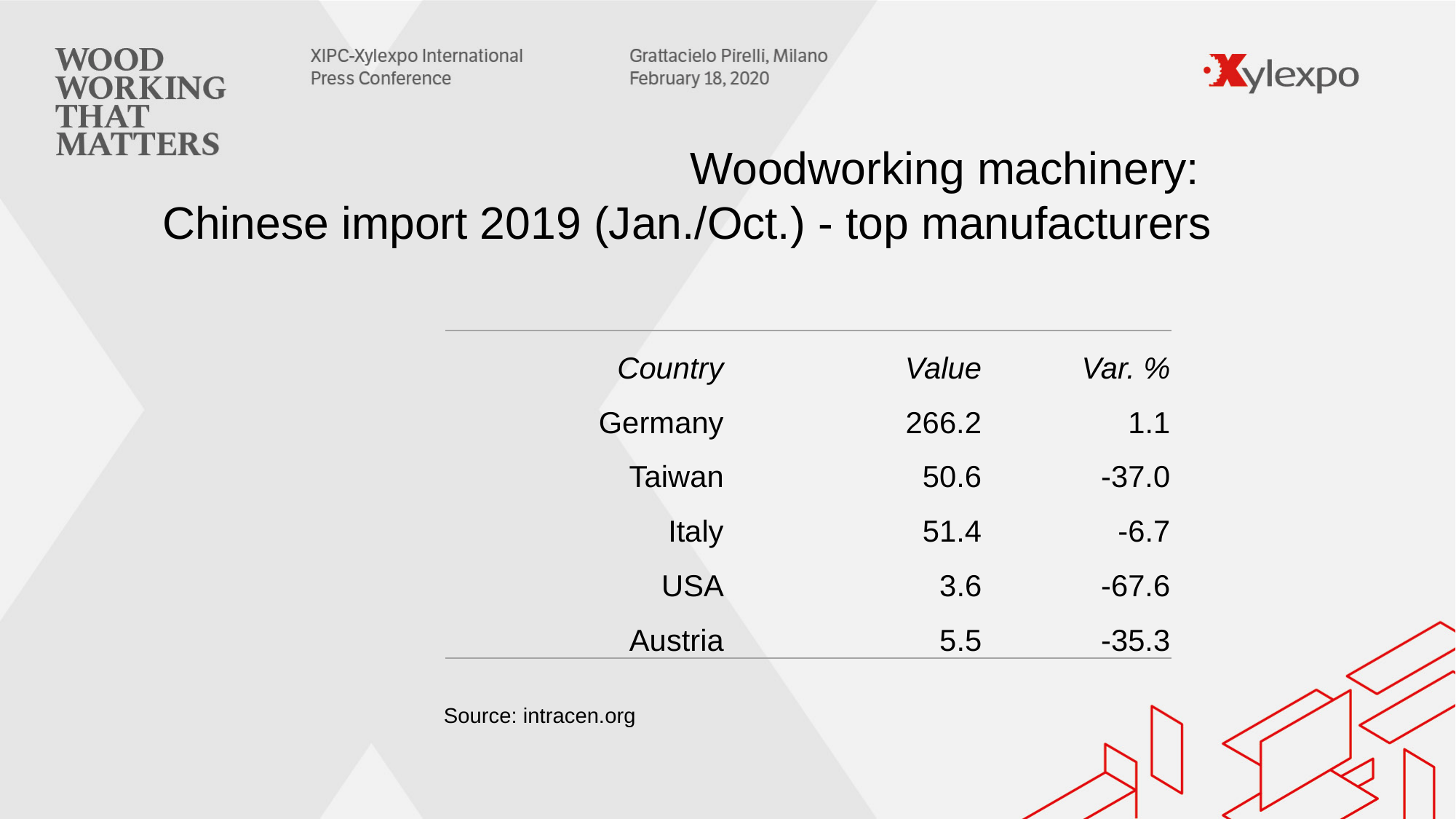

Woodworking machinery:
Chinese import 2019 (Jan./Oct.) - top manufacturers
| Country | Value | Var. % |
| --- | --- | --- |
| Germany | 266.2 | 1.1 |
| Taiwan | 50.6 | -37.0 |
| Italy | 51.4 | -6.7 |
| USA | 3.6 | -67.6 |
| Austria | 5.5 | -35.3 |
Source: intracen.org